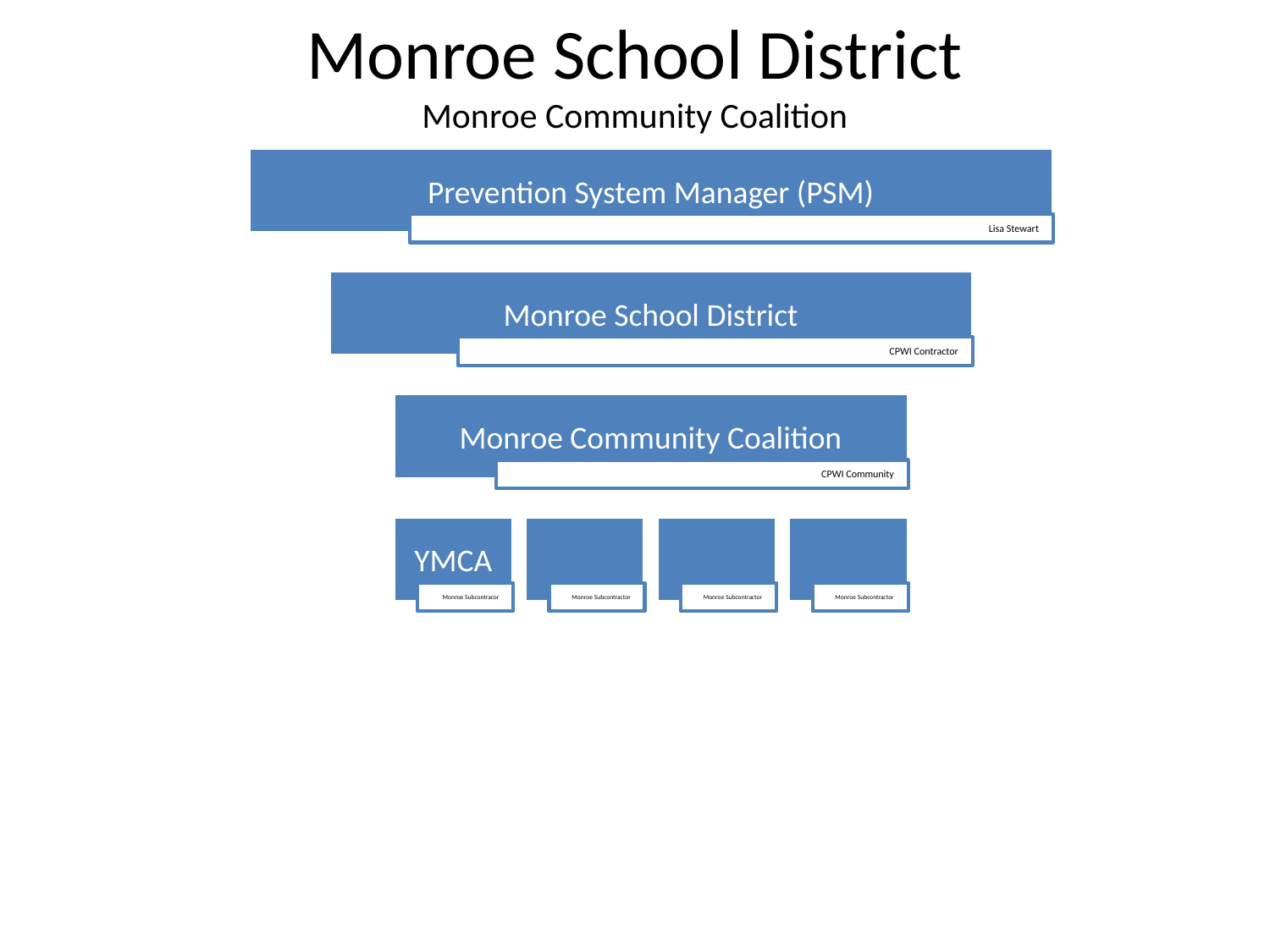

# Monroe School District Monroe Community Coalition
Monroe School District
CPWI Contractor
Monroe Community Coalition
CPWI Community
YMCA
Monroe Subcontracor
Monroe Subcontractor
Monroe Subcontractor
Monroe Subcontractor
Prevention System Manager (PSM)
Lisa Stewart